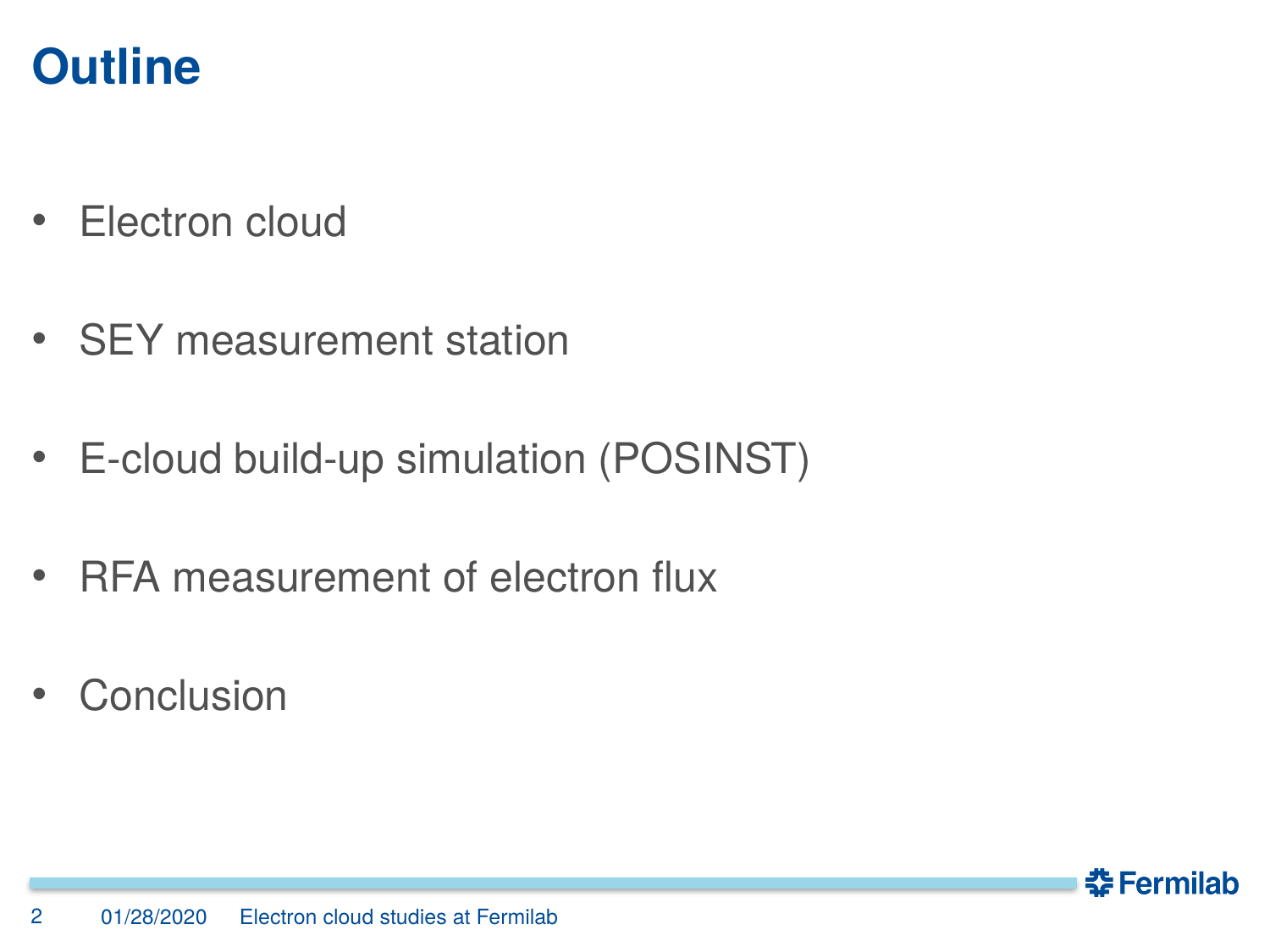

# Outline

Electron cloud

SEY measurement station

E-cloud build-up simulation (POSINST)

RFA measurement of electron flux

Conclusion

2